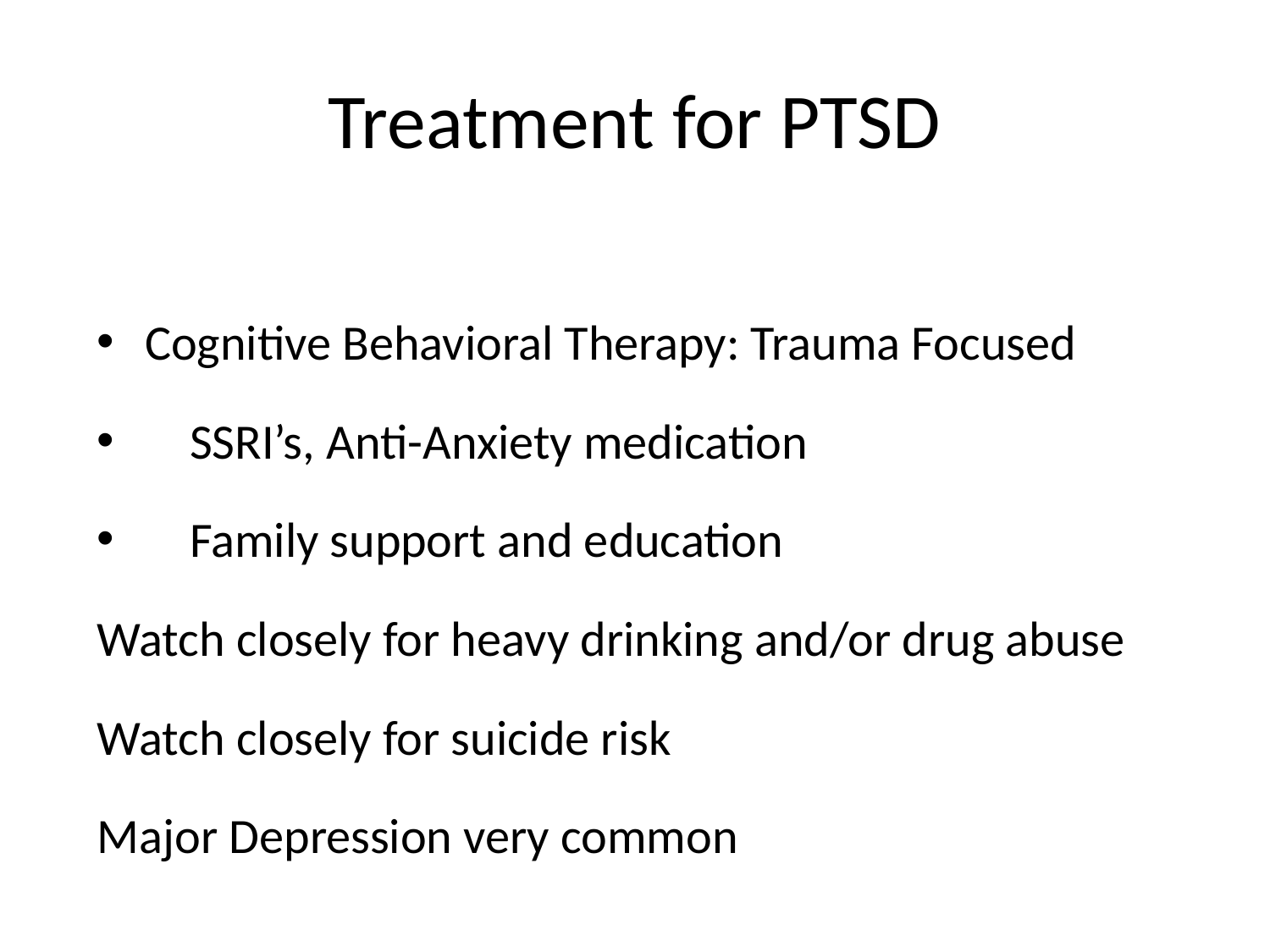

# Treatment for PTSD
Cognitive Behavioral Therapy: Trauma Focused
    SSRI’s, Anti-Anxiety medication
    Family support and education
Watch closely for heavy drinking and/or drug abuse
Watch closely for suicide risk
Major Depression very common